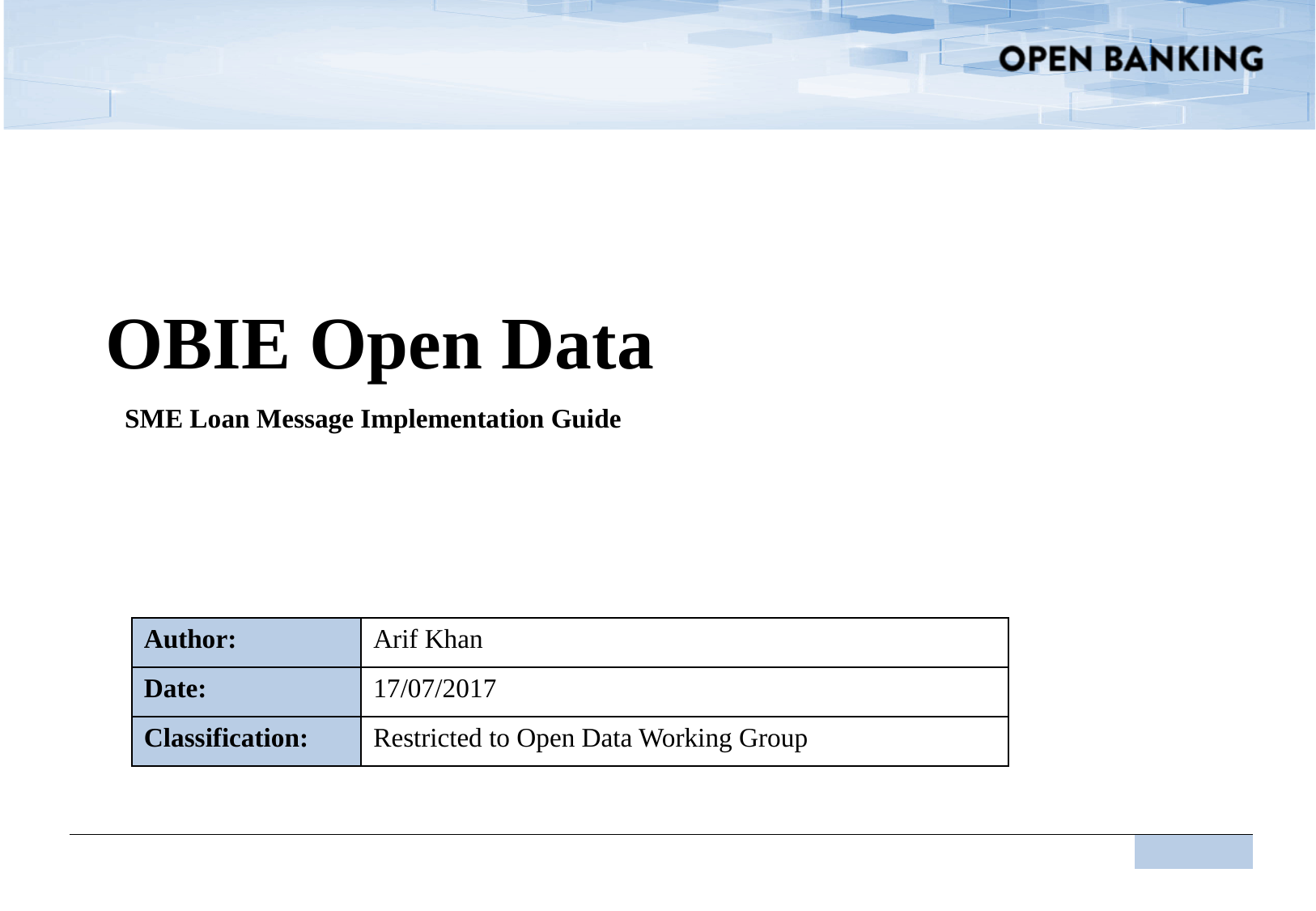

# OBIE Open Data
SME Loan Message Implementation Guide
| Author: | Arif Khan |
| --- | --- |
| Date: | 17/07/2017 |
| Classification: | Restricted to Open Data Working Group |